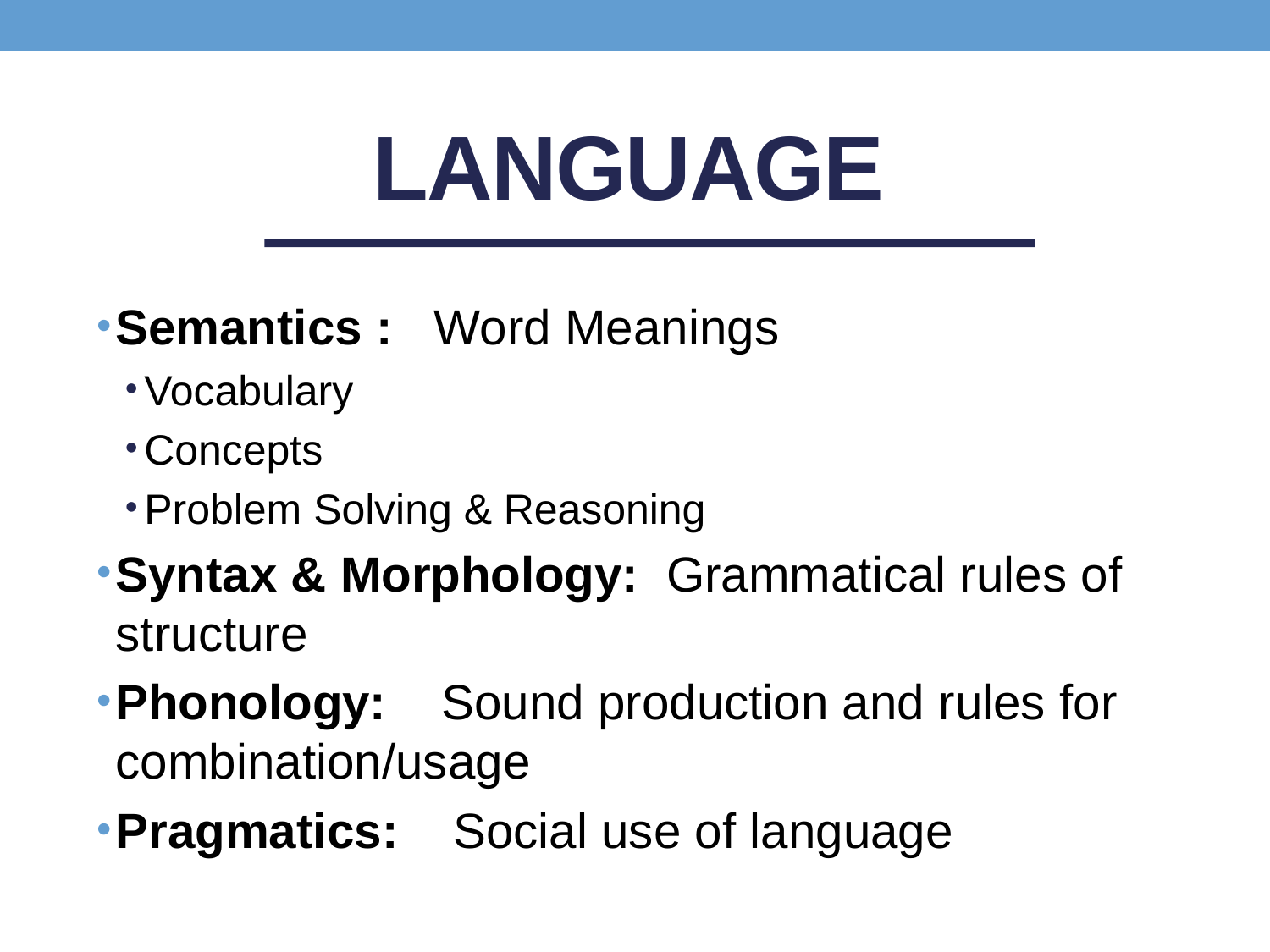

# LANGUAGE

Semantics :   Word Meanings
Vocabulary
Concepts
Problem Solving & Reasoning
Syntax & Morphology:  Grammatical rules of structure
Phonology:    Sound production and rules for combination/usage
Pragmatics:    Social use of language